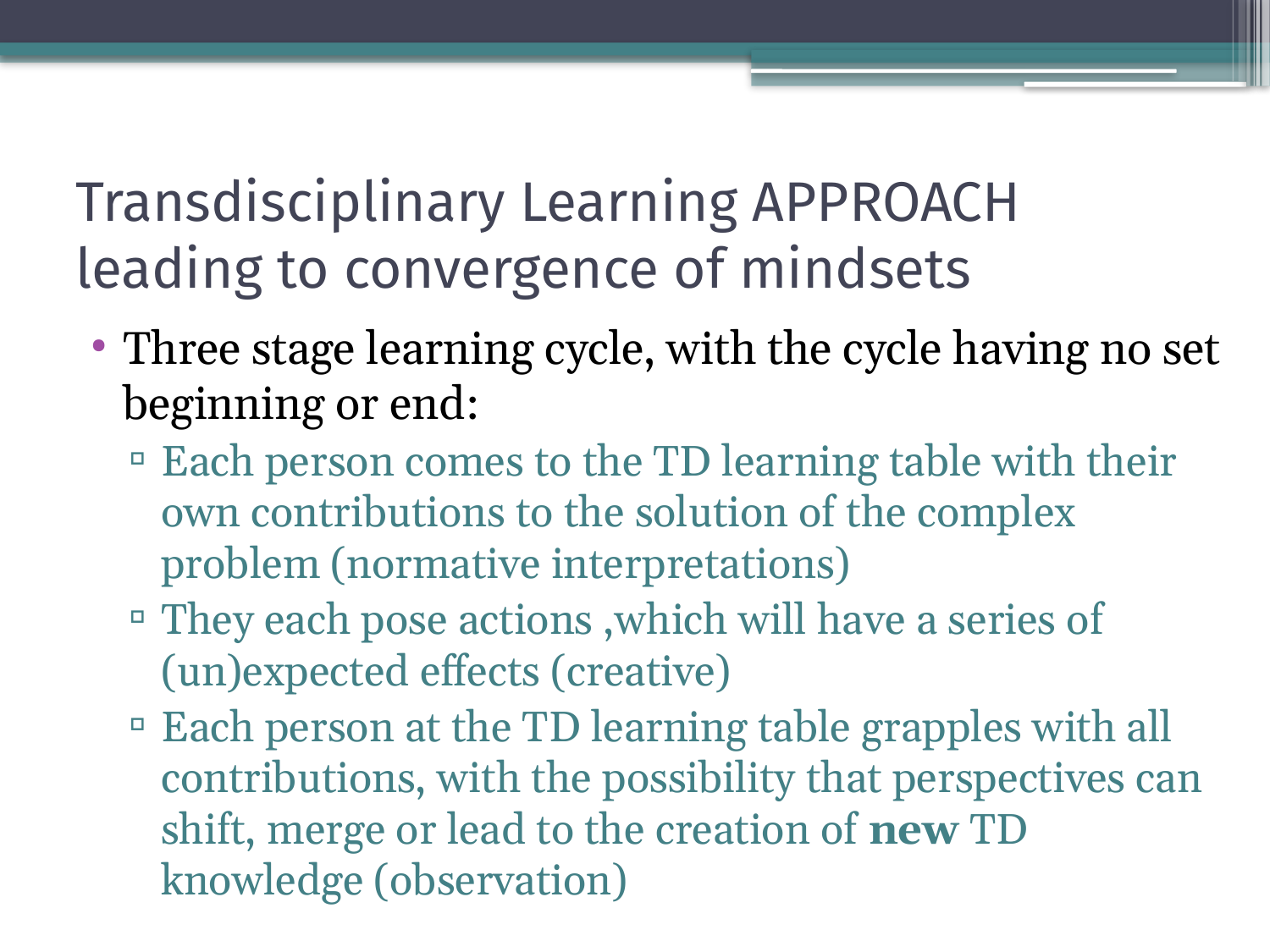

# Transdisciplinary Learning APPROACH leading to convergence of mindsets
Three stage learning cycle, with the cycle having no set beginning or end:
Each person comes to the TD learning table with their own contributions to the solution of the complex problem (normative interpretations)
They each pose actions ,which will have a series of (un)expected effects (creative)
Each person at the TD learning table grapples with all contributions, with the possibility that perspectives can shift, merge or lead to the creation of new TD knowledge (observation)